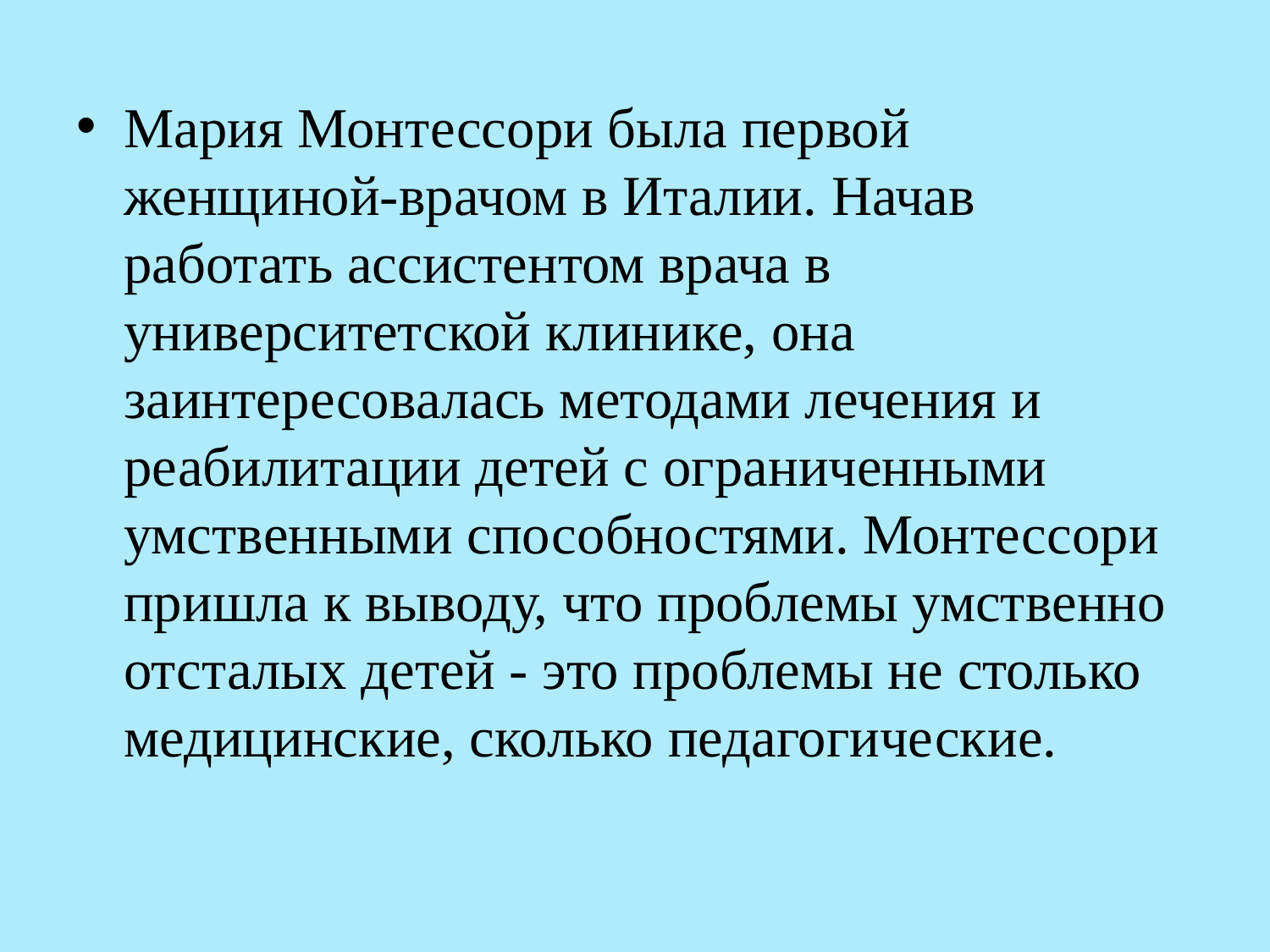

Мария Монтессори была первой женщиной-врачом в Италии. Начав работать ассистентом врача в университетской клинике, она заинтересовалась методами лечения и реабилитации детей с ограниченными умственными способностями. Монтессори пришла к выводу, что проблемы умственно отсталых детей - это проблемы не столько медицинские, сколько педагогические.